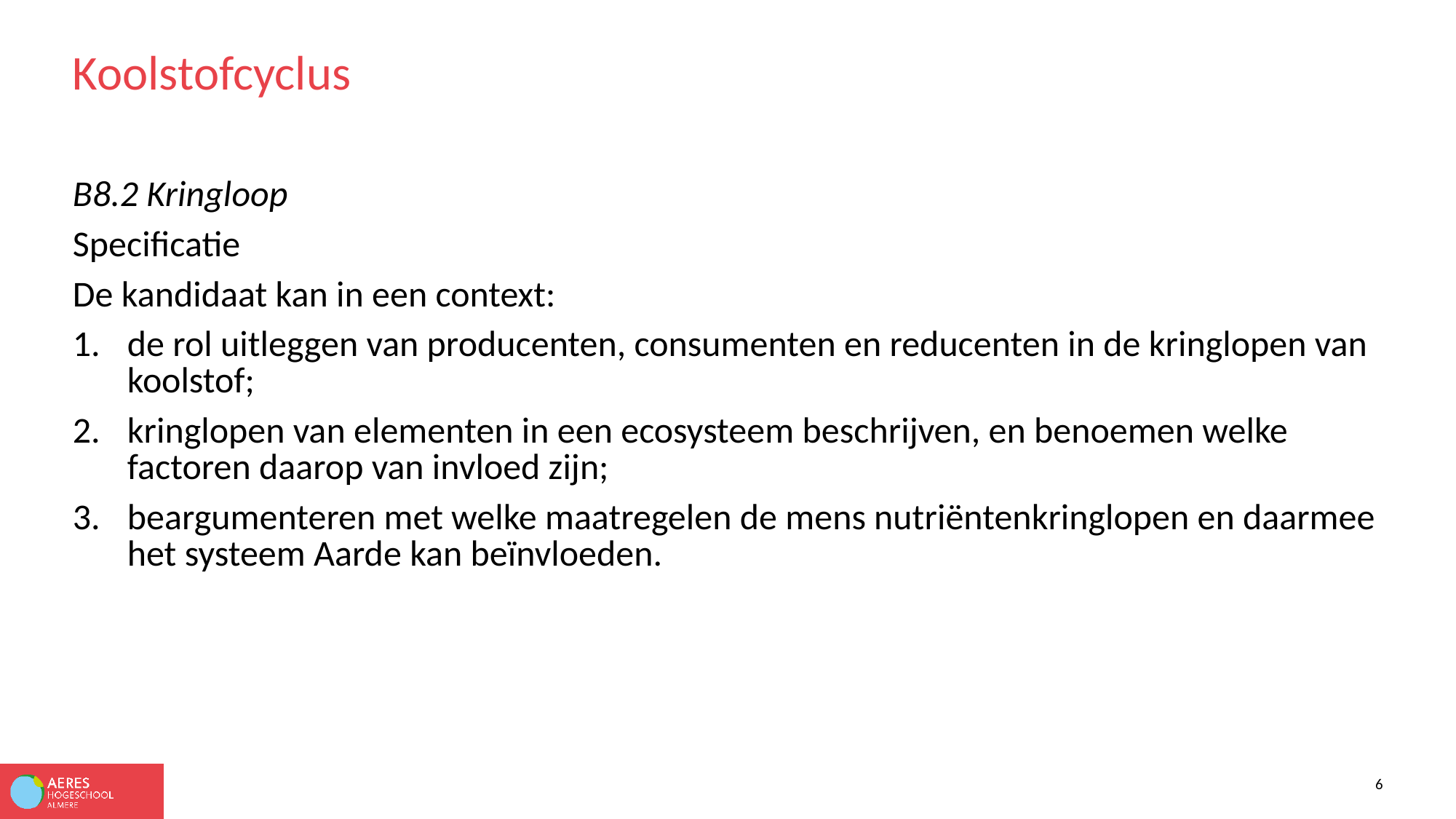

# Koolstofcyclus
B8.2 Kringloop
Specificatie
De kandidaat kan in een context:
de rol uitleggen van producenten, consumenten en reducenten in de kringlopen van koolstof;
kringlopen van elementen in een ecosysteem beschrijven, en benoemen welke factoren daarop van invloed zijn;
beargumenteren met welke maatregelen de mens nutriëntenkringlopen en daarmee het systeem Aarde kan beïnvloeden.

6